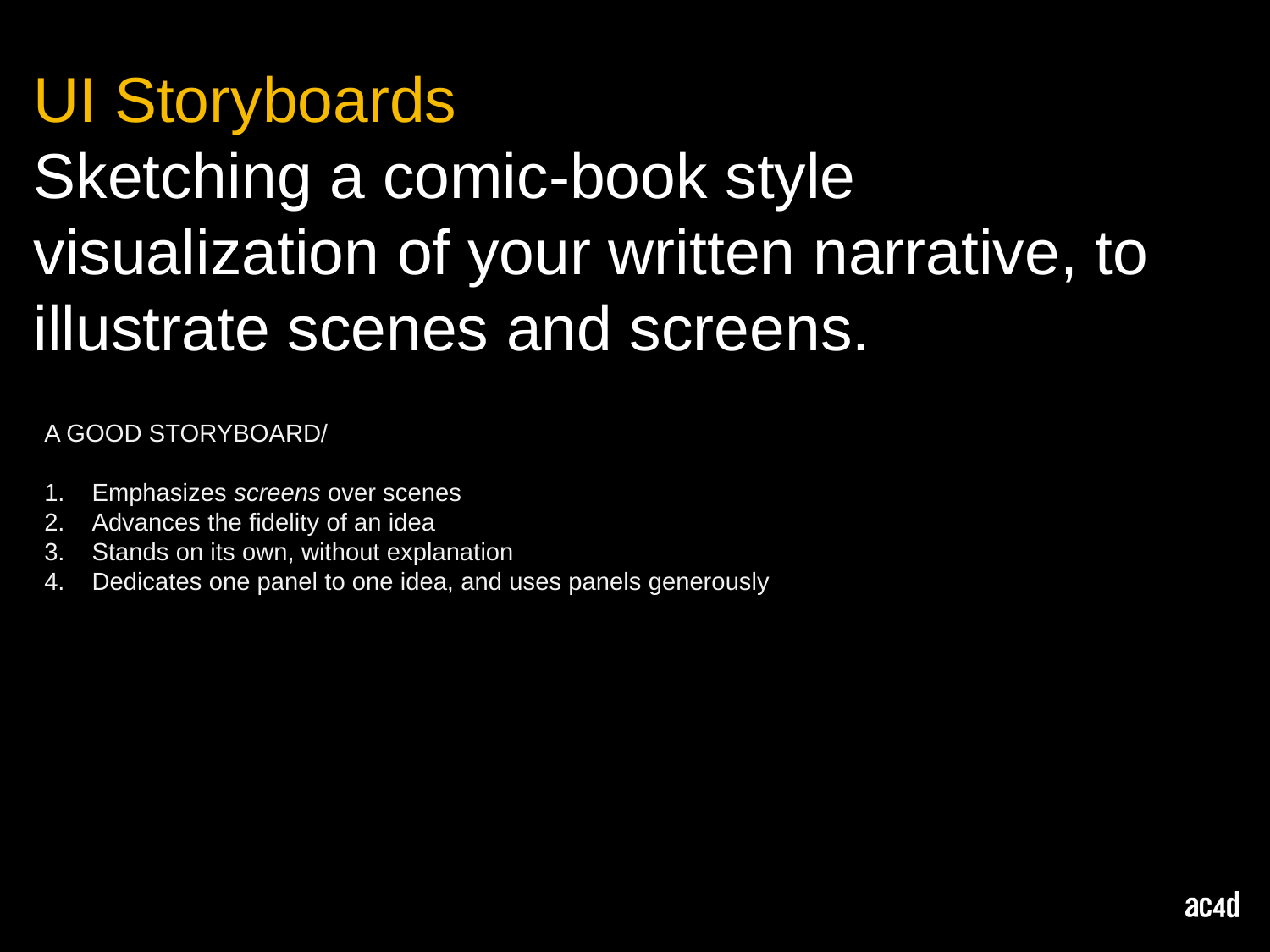

UI Storyboards
Sketching a comic-book style visualization of your written narrative, to illustrate scenes and screens.
A GOOD STORYBOARD/

Emphasizes screens over scenes
Advances the fidelity of an idea
Stands on its own, without explanation
Dedicates one panel to one idea, and uses panels generously